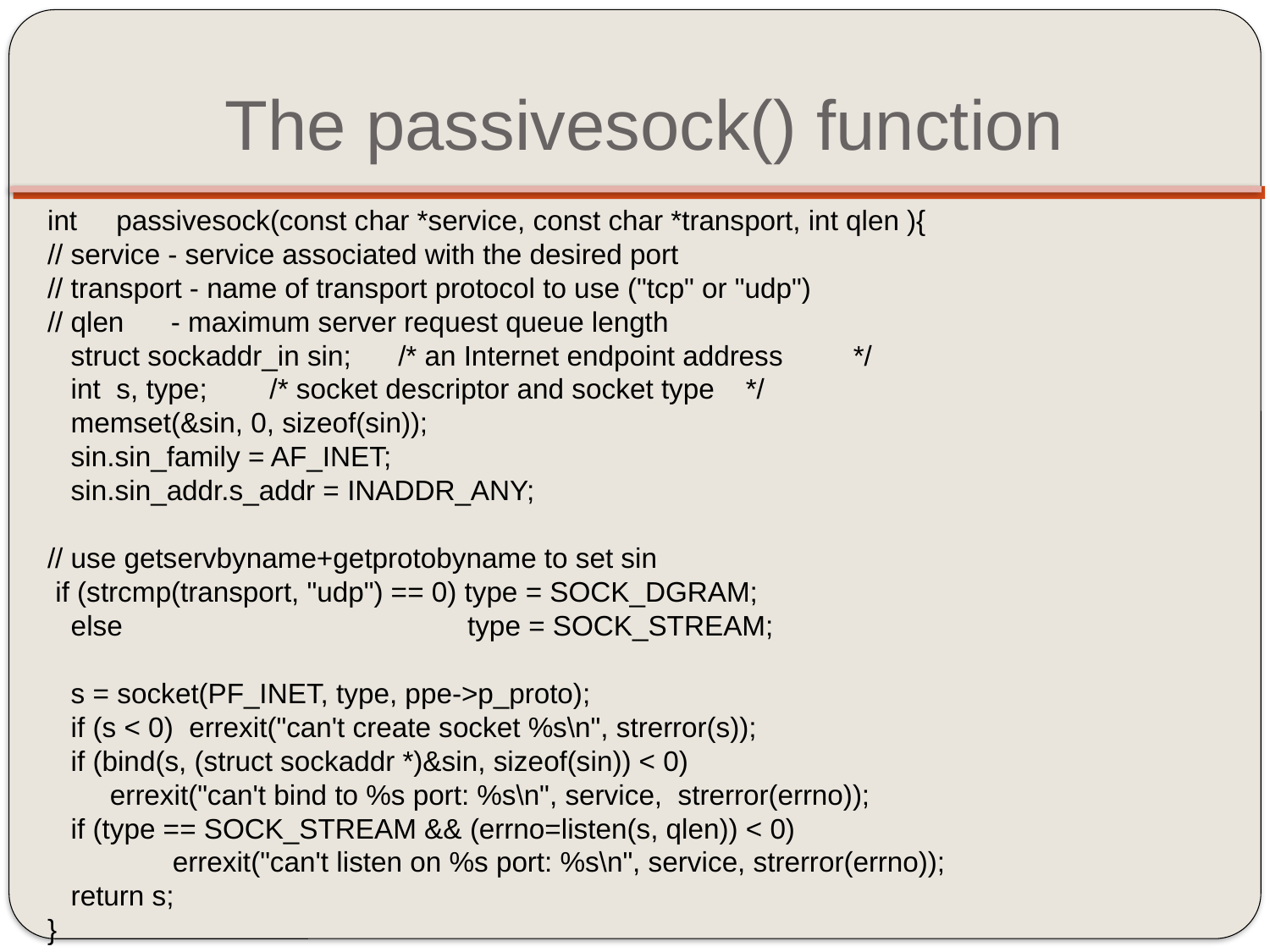

# The passivesock() function
int     passivesock(const char *service, const char *transport, int qlen ){
// service - service associated with the desired port
// transport - name of transport protocol to use ("tcp" or "udp")
// qlen      - maximum server request queue length
   struct sockaddr_in sin;      /* an Internet endpoint address         */
   int  s, type;        /* socket descriptor and socket type    */
   memset(&sin, 0, sizeof(sin));
   sin.sin_family = AF_INET;
   sin.sin_addr.s_addr = INADDR_ANY;

// use getservbyname+getprotobyname to set sin
 if (strcmp(transport, "udp") == 0) type = SOCK_DGRAM;
   else			     type = SOCK_STREAM;

   s = socket(PF_INET, type, ppe->p_proto);
   if (s < 0)  errexit("can't create socket %s\n", strerror(s));
   if (bind(s, (struct sockaddr *)&sin, sizeof(sin)) < 0)
        errexit("can't bind to %s port: %s\n", service,  strerror(errno));
   if (type == SOCK_STREAM && (errno=listen(s, qlen)) < 0)
                errexit("can't listen on %s port: %s\n", service, strerror(errno));
   return s;
}

/* connectUDP - connect to a specified UDP service on a specified host
 */

int     connectUDP(const char *host, const char *service )
/*
 * Arguments:
 *      host    - name of host to which connection is desired
 *      service - service associated with the desired port
 */
{
        return connectsock(host, service, "udp");
}